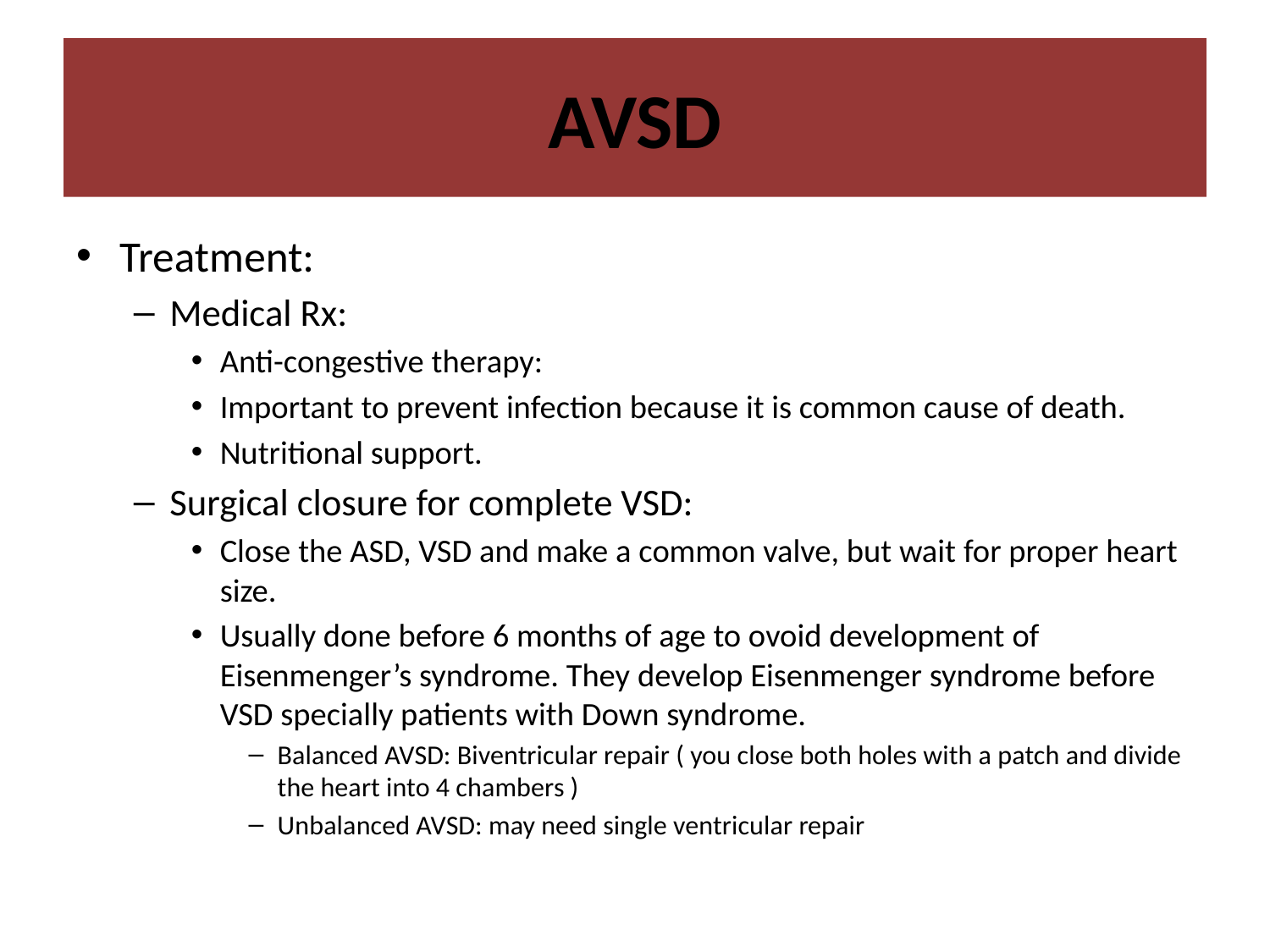

# AVSD
Treatment:
Medical Rx:
Anti-congestive therapy:
Important to prevent infection because it is common cause of death.
Nutritional support.
Surgical closure for complete VSD:
Close the ASD, VSD and make a common valve, but wait for proper heart size.
Usually done before 6 months of age to ovoid development of Eisenmenger’s syndrome. They develop Eisenmenger syndrome before VSD specially patients with Down syndrome.
Balanced AVSD: Biventricular repair ( you close both holes with a patch and divide the heart into 4 chambers )
Unbalanced AVSD: may need single ventricular repair